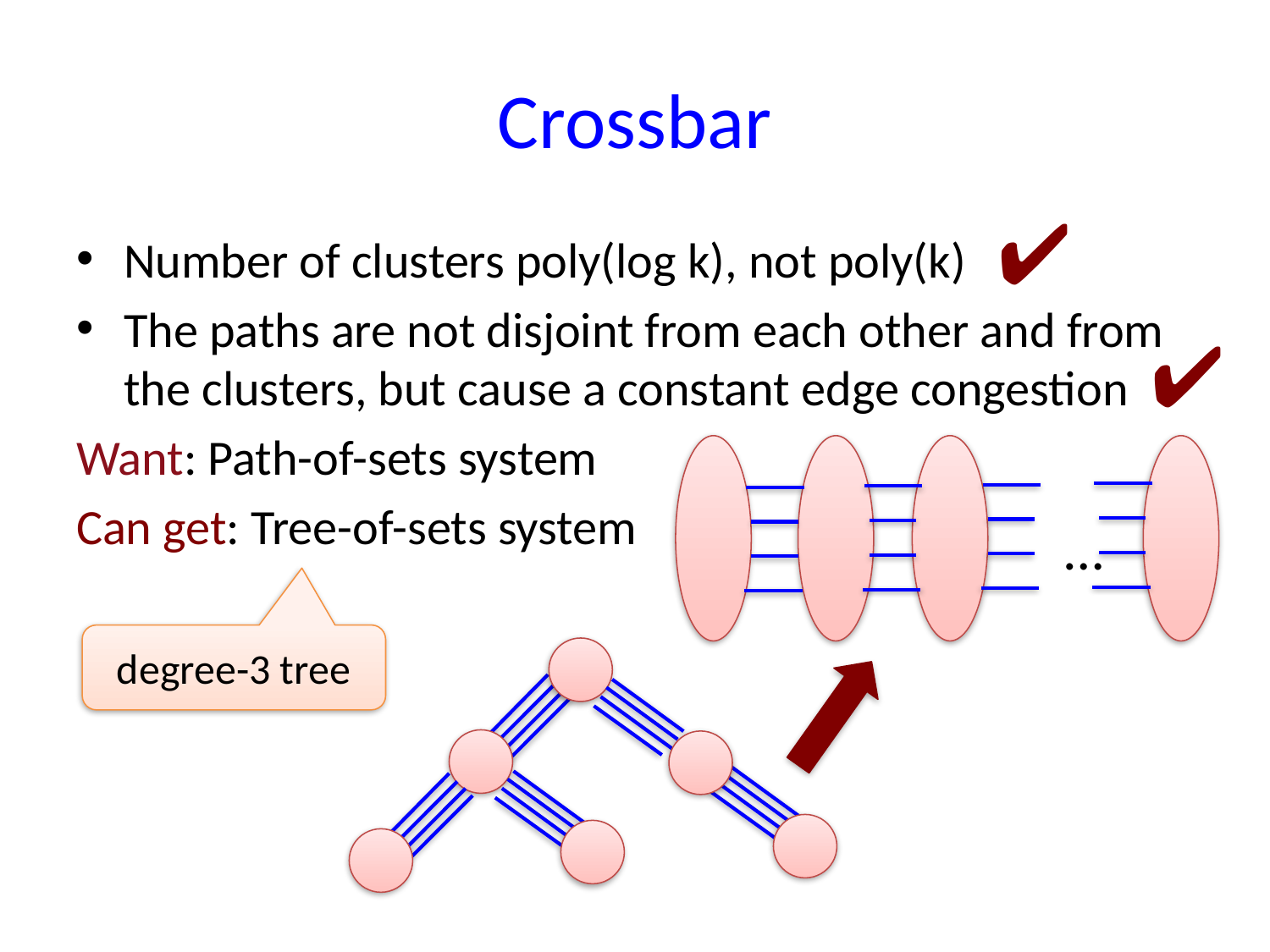

# Crossbar

✔
Number of clusters poly(log k), not poly(k)
The paths are not disjoint from each other and from the clusters, but cause a constant edge congestion
Want: Path-of-sets system
Can get: Tree-of-sets system

✔

…
degree-3 tree